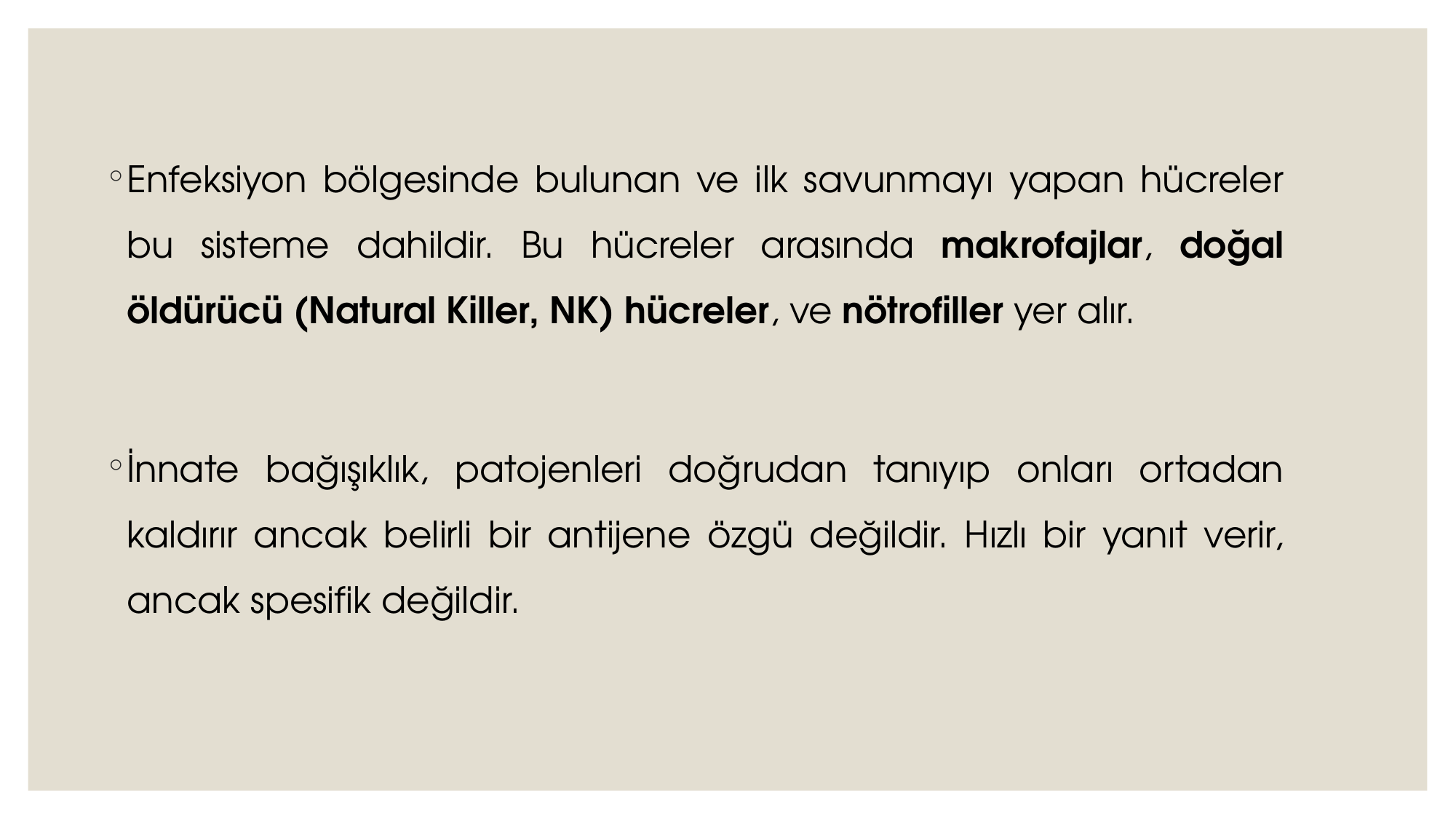

Enfeksiyon bölgesinde bulunan ve ilk savunmayı yapan hücreler bu sisteme dahildir. Bu hücreler arasında makrofajlar, doğal öldürücü (Natural Killer, NK) hücreler, ve nötrofiller yer alır.

İnnate bağışıklık, patojenleri doğrudan tanıyıp onları ortadan kaldırır ancak belirli bir antijene özgü değildir. Hızlı bir yanıt verir, ancak spesifik değildir.